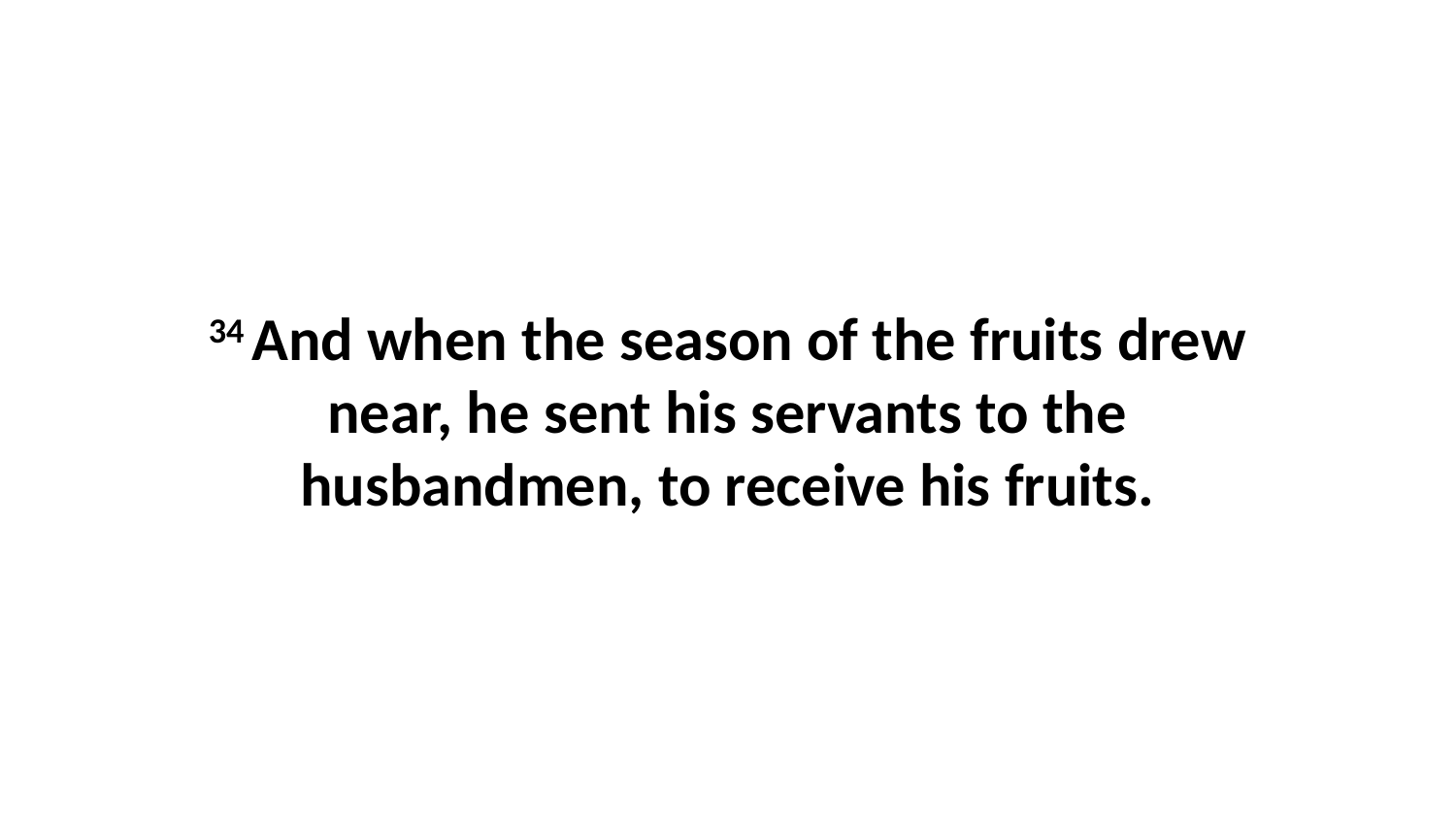

34 And when the season of the fruits drew near, he sent his servants to the husbandmen, to receive his fruits.